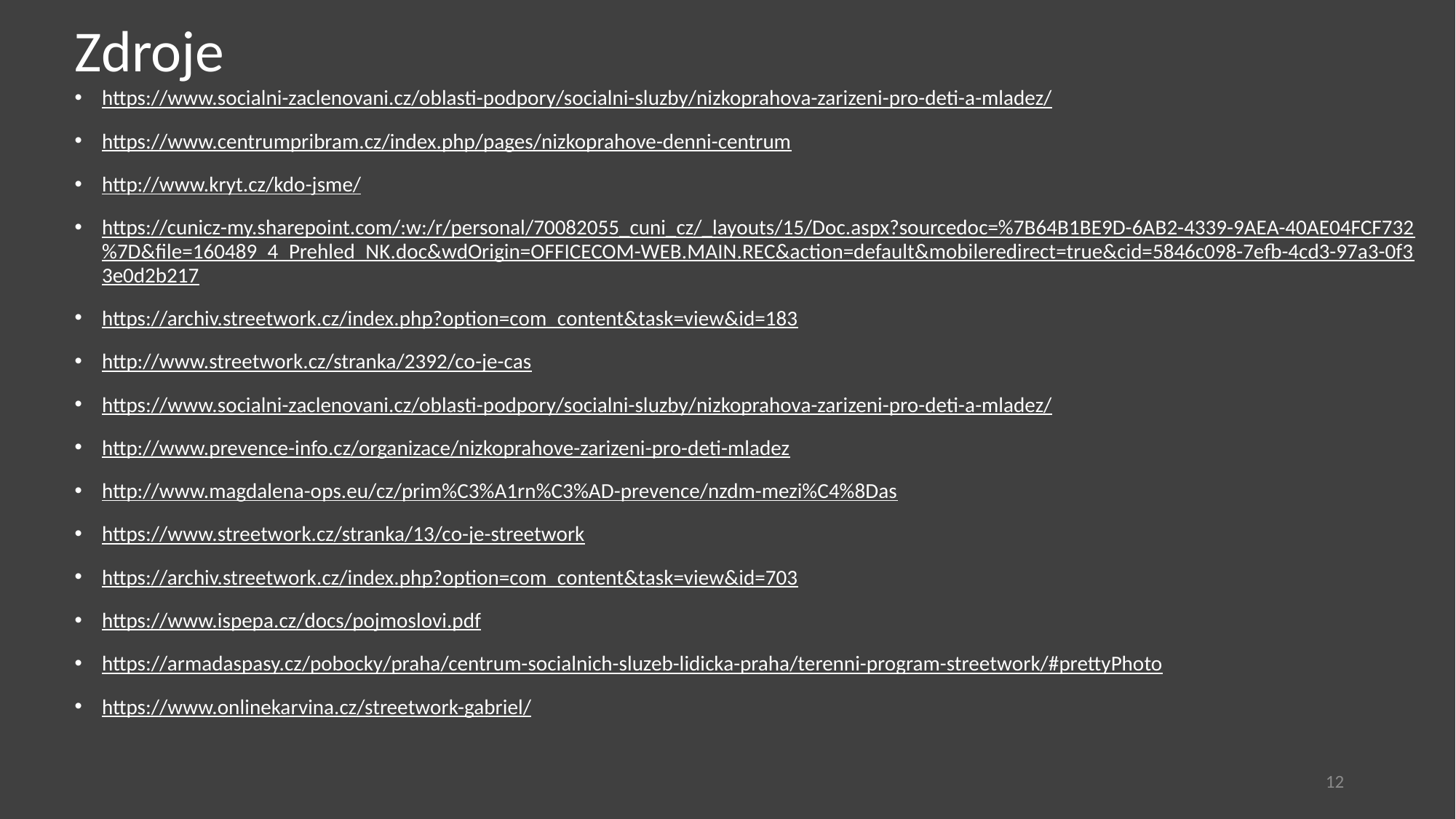

# Zdroje
https://www.socialni-zaclenovani.cz/oblasti-podpory/socialni-sluzby/nizkoprahova-zarizeni-pro-deti-a-mladez/
https://www.centrumpribram.cz/index.php/pages/nizkoprahove-denni-centrum
http://www.kryt.cz/kdo-jsme/
https://cunicz-my.sharepoint.com/:w:/r/personal/70082055_cuni_cz/_layouts/15/Doc.aspx?sourcedoc=%7B64B1BE9D-6AB2-4339-9AEA-40AE04FCF732%7D&file=160489_4_Prehled_NK.doc&wdOrigin=OFFICECOM-WEB.MAIN.REC&action=default&mobileredirect=true&cid=5846c098-7efb-4cd3-97a3-0f33e0d2b217
https://archiv.streetwork.cz/index.php?option=com_content&task=view&id=183
http://www.streetwork.cz/stranka/2392/co-je-cas
https://www.socialni-zaclenovani.cz/oblasti-podpory/socialni-sluzby/nizkoprahova-zarizeni-pro-deti-a-mladez/
http://www.prevence-info.cz/organizace/nizkoprahove-zarizeni-pro-deti-mladez
http://www.magdalena-ops.eu/cz/prim%C3%A1rn%C3%AD-prevence/nzdm-mezi%C4%8Das
https://www.streetwork.cz/stranka/13/co-je-streetwork
https://archiv.streetwork.cz/index.php?option=com_content&task=view&id=703
https://www.ispepa.cz/docs/pojmoslovi.pdf
https://armadaspasy.cz/pobocky/praha/centrum-socialnich-sluzeb-lidicka-praha/terenni-program-streetwork/#prettyPhoto
https://www.onlinekarvina.cz/streetwork-gabriel/
12